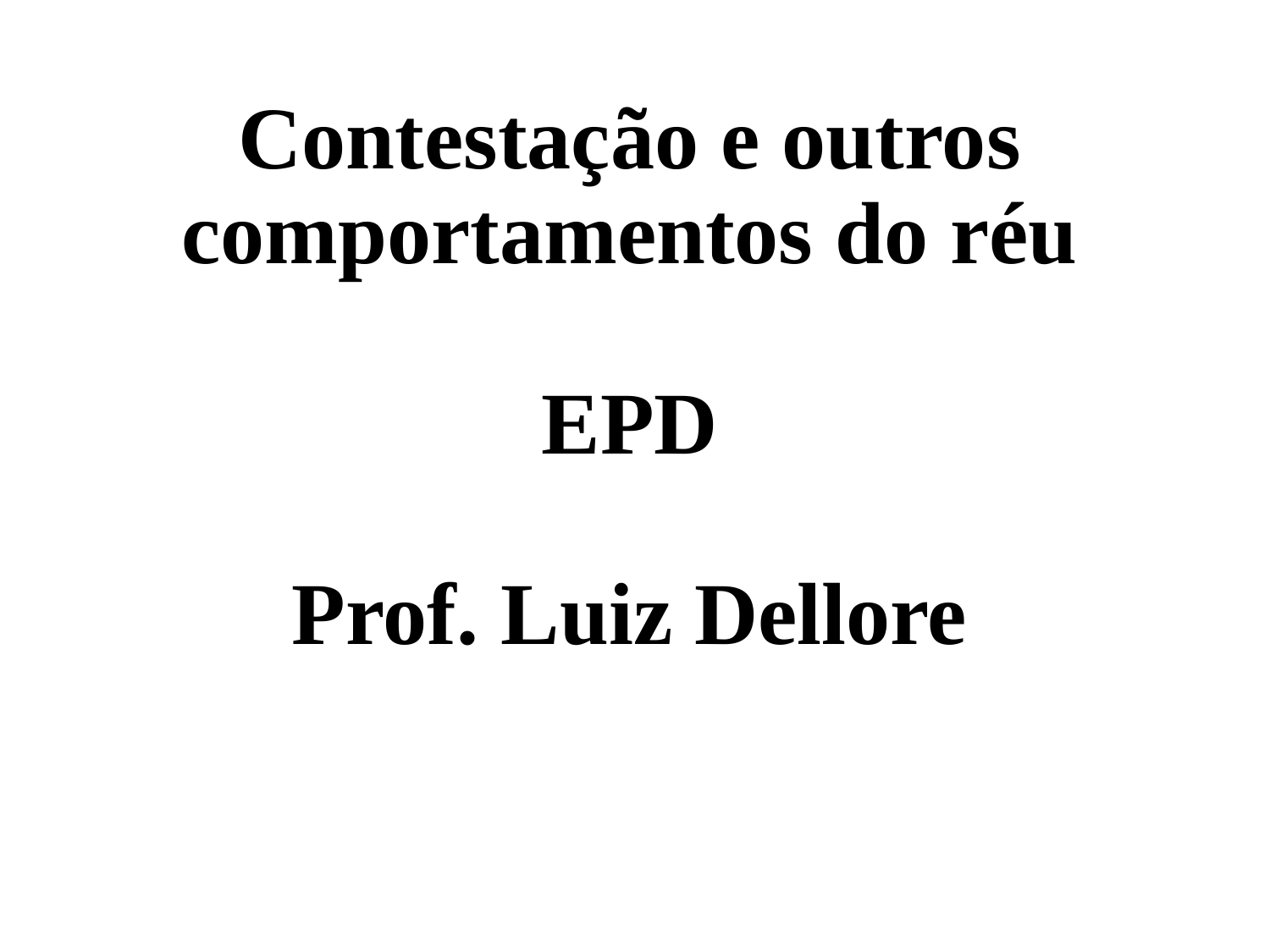

Contestação e outros comportamentos do réu

EPD

Prof. Luiz Dellore